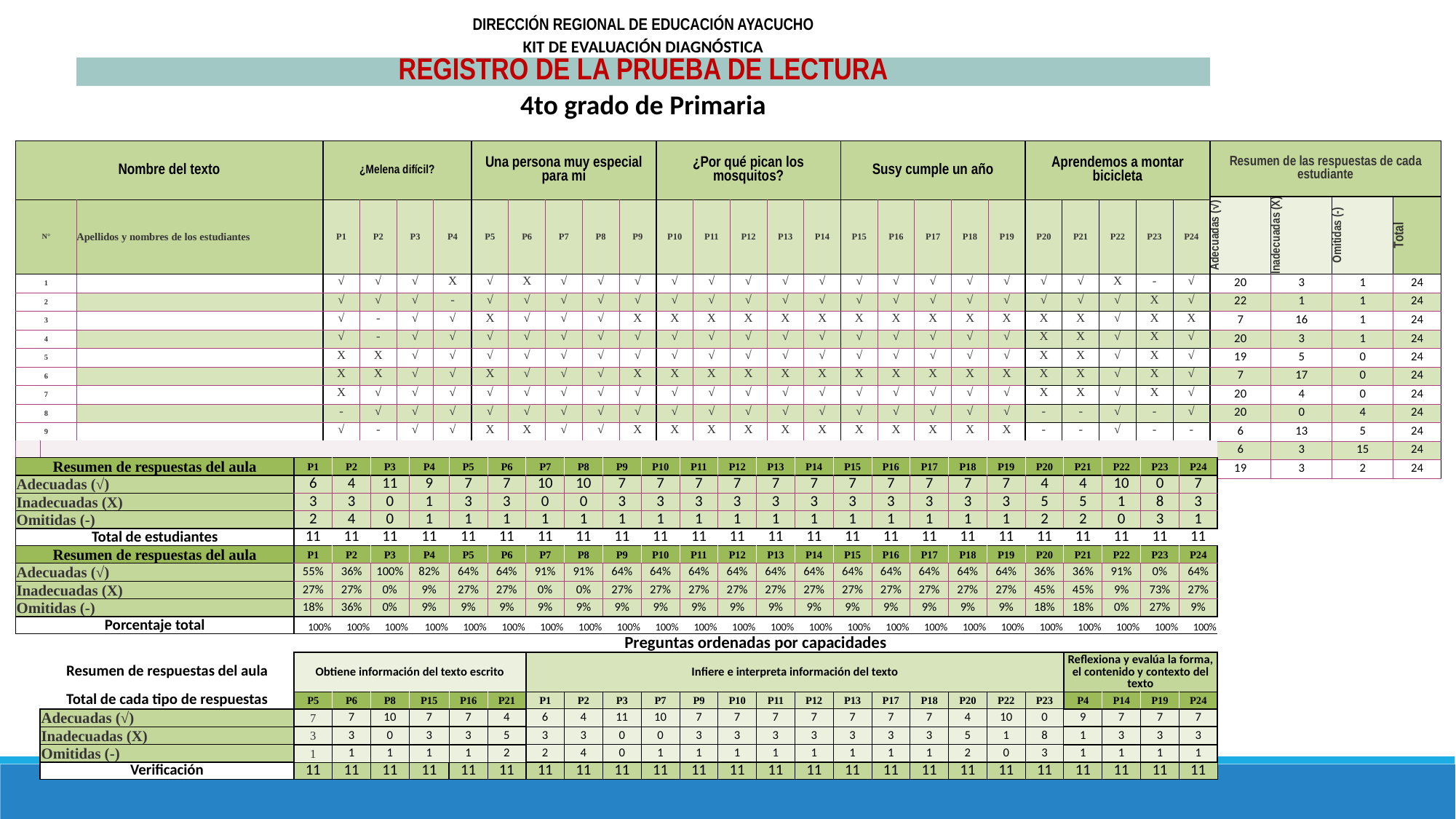

|  | DIRECCIÓN REGIONAL DE EDUCACIÓN AYACUCHO |  |  |  |  |  |  |  |  |  |  |  |  |  |  |  |  |  |  |  |  |  |  |  |  |  |  |  |  |
| --- | --- | --- | --- | --- | --- | --- | --- | --- | --- | --- | --- | --- | --- | --- | --- | --- | --- | --- | --- | --- | --- | --- | --- | --- | --- | --- | --- | --- | --- |
|  | KIT DE EVALUACIÓN DIAGNÓSTICA |  |  |  |  |  |  |  |  |  |  |  |  |  |  |  |  |  |  |  |  |  |  |  |  |  |  |  |  |
|  | REGISTRO DE LA PRUEBA DE LECTURA |  |  |  |  |  |  |  |  |  |  |  |  |  |  |  |  |  |  |  |  |  |  |  |  |  |  |  |  |
|  | 4to grado de Primaria |  |  |  |  |  |  |  |  |  |  |  |  |  |  |  |  |  |  |  |  |  |  |  |  |  |  |  |  |
|  |  |  |  |  |  |  |  |  |  |  |  |  |  |  |  |  |  |  |  |  |  |  |  |  |  |  |  |  |  |
| Nombre del texto |  | ¿Melena difícil? |  |  |  | Una persona muy especial para mi |  |  |  |  | ¿Por qué pican los mosquitos? |  |  |  |  | Susy cumple un año |  |  |  |  | Aprendemos a montar bicicleta |  |  |  |  | Resumen de las respuestas de cada estudiante |  |  |  |
|  |  |  |  |  |  |  |  |  |  |  |  |  |  |  |  |  |  |  |  |  |  |  |  |  |  | Adecuadas (√) | Inadecuadas (X) | Omitidas (-) | Total |
| N° | Apellidos y nombres de los estudiantes | P1 | P2 | P3 | P4 | P5 | P6 | P7 | P8 | P9 | P10 | P11 | P12 | P13 | P14 | P15 | P16 | P17 | P18 | P19 | P20 | P21 | P22 | P23 | P24 |  |  |  |  |
| 1 |  | √ | √ | √ | X | √ | X | √ | √ | √ | √ | √ | √ | √ | √ | √ | √ | √ | √ | √ | √ | √ | X | - | √ | 20 | 3 | 1 | 24 |
| 2 |  | √ | √ | √ | - | √ | √ | √ | √ | √ | √ | √ | √ | √ | √ | √ | √ | √ | √ | √ | √ | √ | √ | X | √ | 22 | 1 | 1 | 24 |
| 3 |  | √ | - | √ | √ | X | √ | √ | √ | X | X | X | X | X | X | X | X | X | X | X | X | X | √ | X | X | 7 | 16 | 1 | 24 |
| 4 |  | √ | - | √ | √ | √ | √ | √ | √ | √ | √ | √ | √ | √ | √ | √ | √ | √ | √ | √ | X | X | √ | X | √ | 20 | 3 | 1 | 24 |
| 5 |  | X | X | √ | √ | √ | √ | √ | √ | √ | √ | √ | √ | √ | √ | √ | √ | √ | √ | √ | X | X | √ | X | √ | 19 | 5 | 0 | 24 |
| 6 |  | X | X | √ | √ | X | √ | √ | √ | X | X | X | X | X | X | X | X | X | X | X | X | X | √ | X | √ | 7 | 17 | 0 | 24 |
| 7 |  | X | √ | √ | √ | √ | √ | √ | √ | √ | √ | √ | √ | √ | √ | √ | √ | √ | √ | √ | X | X | √ | X | √ | 20 | 4 | 0 | 24 |
| 8 |  | - | √ | √ | √ | √ | √ | √ | √ | √ | √ | √ | √ | √ | √ | √ | √ | √ | √ | √ | - | - | √ | - | √ | 20 | 0 | 4 | 24 |
| 9 |  | √ | - | √ | √ | X | X | √ | √ | X | X | X | X | X | X | X | X | X | X | X | - | - | √ | - | - | 6 | 13 | 5 | 24 |
| 10 |  | √ | X | √ | √ | - | - | - | - | - | - | - | - | - | - | - | - | - | - | - | √ | √ | √ | X | X | 6 | 3 | 15 | 24 |
| 11 |  | - | - | √ | √ | √ | X | √ | √ | √ | √ | √ | √ | √ | √ | √ | √ | √ | √ | √ | √ | √ | √ | X | X | 19 | 3 | 2 | 24 |
|  |  |  |  |  |  |  |  |  |  |  |  |  |  |  |  |  |  |  |  |  |  |  |  |  |  |
| --- | --- | --- | --- | --- | --- | --- | --- | --- | --- | --- | --- | --- | --- | --- | --- | --- | --- | --- | --- | --- | --- | --- | --- | --- | --- |
| Resumen de respuestas del aula |  | P1 | P2 | P3 | P4 | P5 | P6 | P7 | P8 | P9 | P10 | P11 | P12 | P13 | P14 | P15 | P16 | P17 | P18 | P19 | P20 | P21 | P22 | P23 | P24 |
| Adecuadas (√) |  | 6 | 4 | 11 | 9 | 7 | 7 | 10 | 10 | 7 | 7 | 7 | 7 | 7 | 7 | 7 | 7 | 7 | 7 | 7 | 4 | 4 | 10 | 0 | 7 |
| Inadecuadas (X) |  | 3 | 3 | 0 | 1 | 3 | 3 | 0 | 0 | 3 | 3 | 3 | 3 | 3 | 3 | 3 | 3 | 3 | 3 | 3 | 5 | 5 | 1 | 8 | 3 |
| Omitidas (-) |  | 2 | 4 | 0 | 1 | 1 | 1 | 1 | 1 | 1 | 1 | 1 | 1 | 1 | 1 | 1 | 1 | 1 | 1 | 1 | 2 | 2 | 0 | 3 | 1 |
| Total de estudiantes |  | 11 | 11 | 11 | 11 | 11 | 11 | 11 | 11 | 11 | 11 | 11 | 11 | 11 | 11 | 11 | 11 | 11 | 11 | 11 | 11 | 11 | 11 | 11 | 11 |
| Resumen de respuestas del aula |  | P1 | P2 | P3 | P4 | P5 | P6 | P7 | P8 | P9 | P10 | P11 | P12 | P13 | P14 | P15 | P16 | P17 | P18 | P19 | P20 | P21 | P22 | P23 | P24 |
| Adecuadas (√) |  | 55% | 36% | 100% | 82% | 64% | 64% | 91% | 91% | 64% | 64% | 64% | 64% | 64% | 64% | 64% | 64% | 64% | 64% | 64% | 36% | 36% | 91% | 0% | 64% |
| Inadecuadas (X) |  | 27% | 27% | 0% | 9% | 27% | 27% | 0% | 0% | 27% | 27% | 27% | 27% | 27% | 27% | 27% | 27% | 27% | 27% | 27% | 45% | 45% | 9% | 73% | 27% |
| Omitidas (-) |  | 18% | 36% | 0% | 9% | 9% | 9% | 9% | 9% | 9% | 9% | 9% | 9% | 9% | 9% | 9% | 9% | 9% | 9% | 9% | 18% | 18% | 0% | 27% | 9% |
| Porcentaje total |  | 100% | 100% | 100% | 100% | 100% | 100% | 100% | 100% | 100% | 100% | 100% | 100% | 100% | 100% | 100% | 100% | 100% | 100% | 100% | 100% | 100% | 100% | 100% | 100% |
|  |  | Preguntas ordenadas por capacidades |  |  |  |  |  |  |  |  |  |  |  |  |  |  |  |  |  |  |  |  |  |  |  |
|  | Resumen de respuestas del aula | Obtiene información del texto escrito |  |  |  |  |  | Infiere e interpreta información del texto |  |  |  |  |  |  |  |  |  |  |  |  |  | Reflexiona y evalúa la forma, el contenido y contexto del texto |  |  |  |
|  | Total de cada tipo de respuestas | P5 | P6 | P8 | P15 | P16 | P21 | P1 | P2 | P3 | P7 | P9 | P10 | P11 | P12 | P13 | P17 | P18 | P20 | P22 | P23 | P4 | P14 | P19 | P24 |
|  | Adecuadas (√) | 7 | 7 | 10 | 7 | 7 | 4 | 6 | 4 | 11 | 10 | 7 | 7 | 7 | 7 | 7 | 7 | 7 | 4 | 10 | 0 | 9 | 7 | 7 | 7 |
|  | Inadecuadas (X) | 3 | 3 | 0 | 3 | 3 | 5 | 3 | 3 | 0 | 0 | 3 | 3 | 3 | 3 | 3 | 3 | 3 | 5 | 1 | 8 | 1 | 3 | 3 | 3 |
|  | Omitidas (-) | 1 | 1 | 1 | 1 | 1 | 2 | 2 | 4 | 0 | 1 | 1 | 1 | 1 | 1 | 1 | 1 | 1 | 2 | 0 | 3 | 1 | 1 | 1 | 1 |
|  | Verificación | 11 | 11 | 11 | 11 | 11 | 11 | 11 | 11 | 11 | 11 | 11 | 11 | 11 | 11 | 11 | 11 | 11 | 11 | 11 | 11 | 11 | 11 | 11 | 11 |